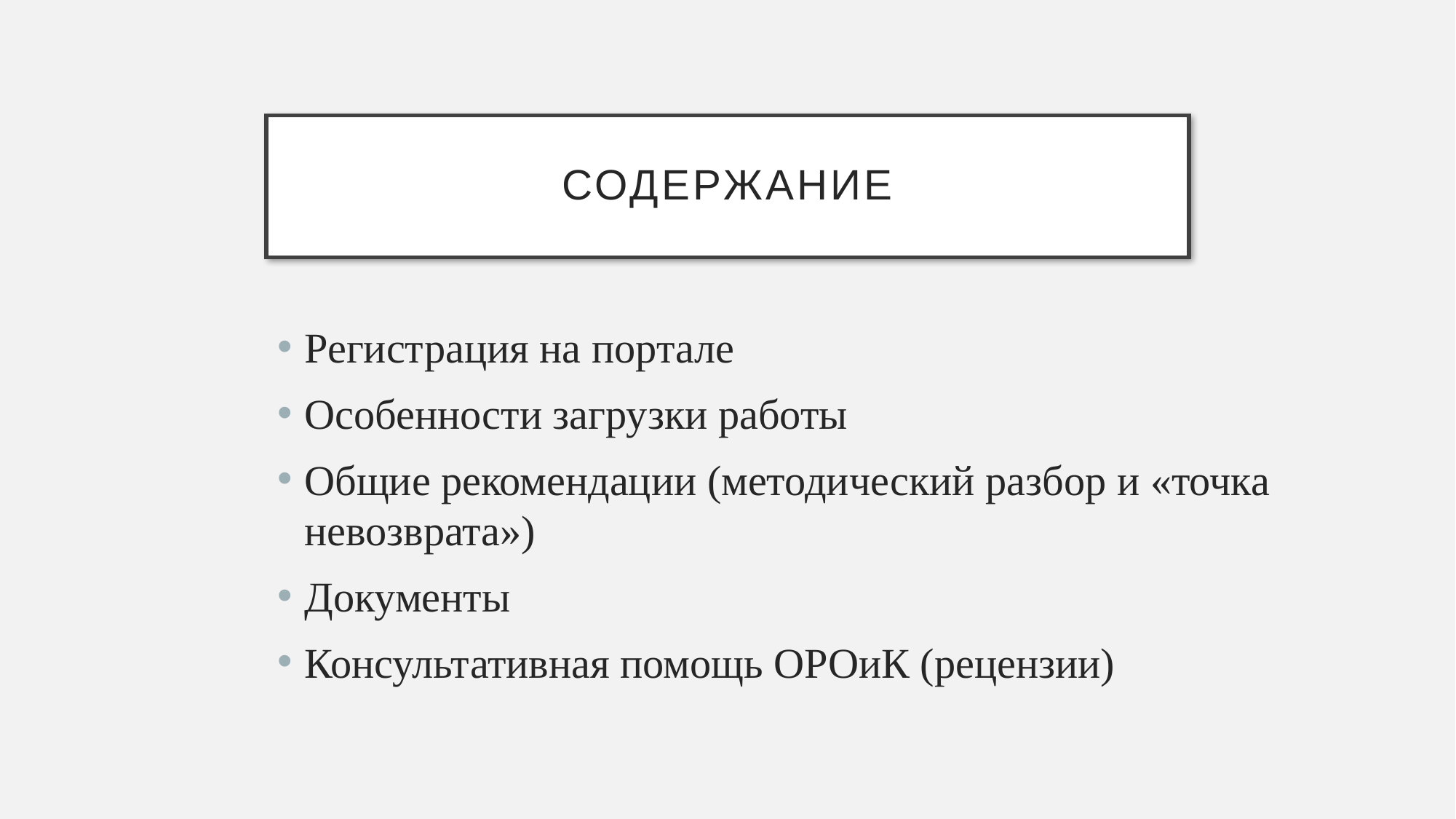

# Содержание
Регистрация на портале
Особенности загрузки работы
Общие рекомендации (методический разбор и «точка невозврата»)
Документы
Консультативная помощь ОРОиК (рецензии)